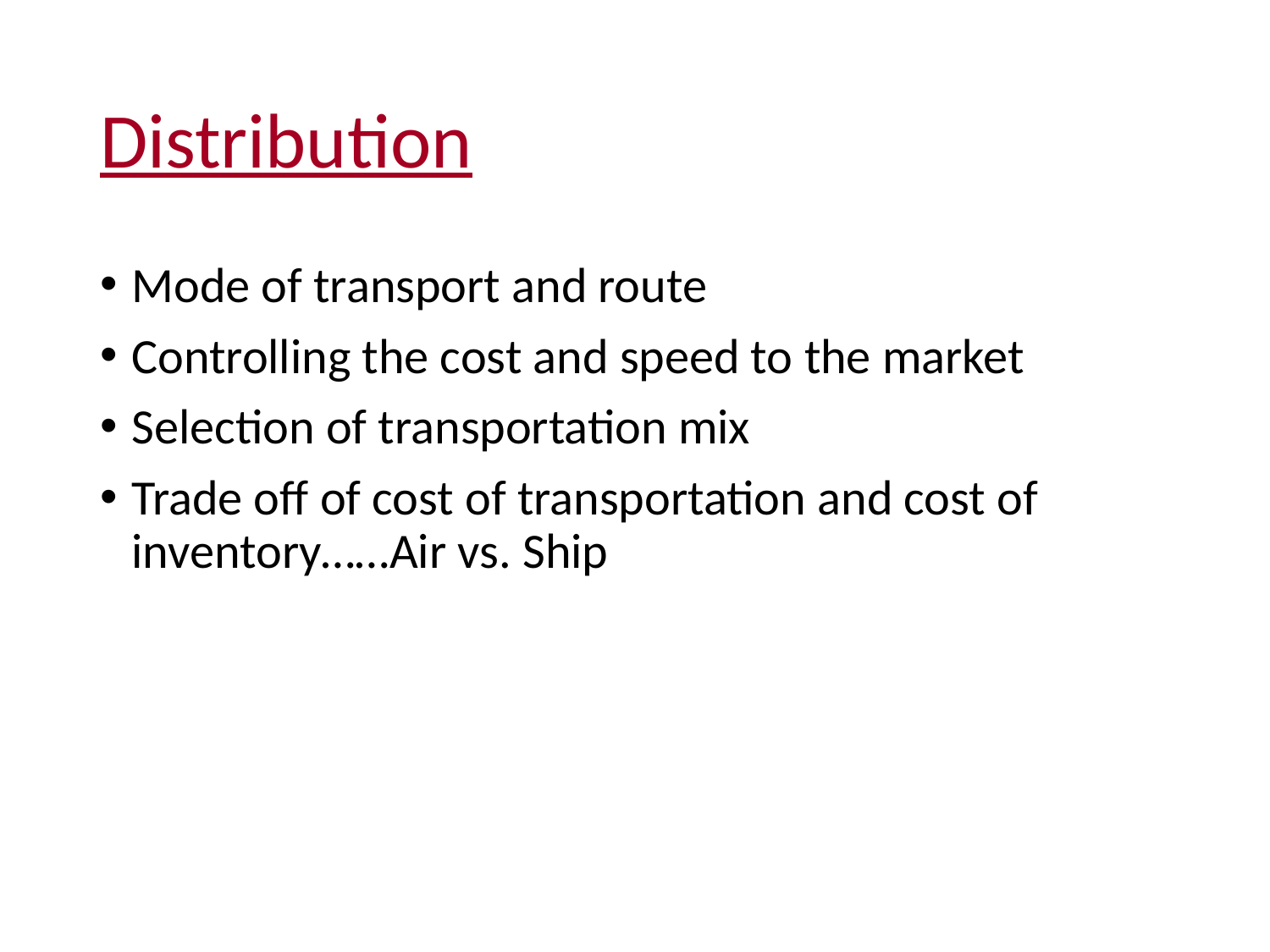

# Distribution
Mode of transport and route
Controlling the cost and speed to the market
Selection of transportation mix
Trade off of cost of transportation and cost of inventory……Air vs. Ship